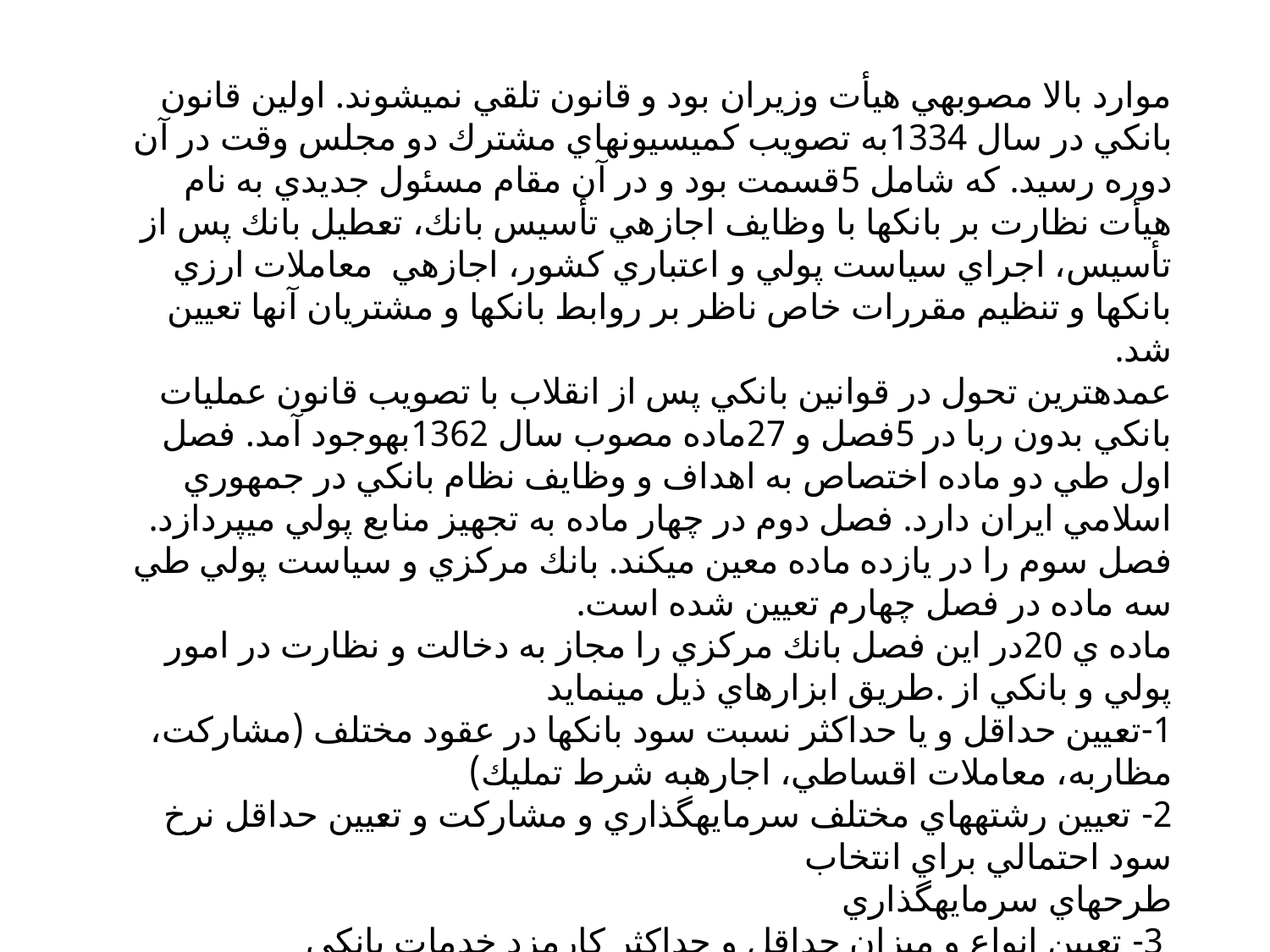

موارد بالا مصوبهي هيأت وزيران بود و قانون تلقي نميشوند. اولين قانون بانكي در سال 1334به تصويب كميسيونهاي مشترك دو مجلس وقت در آن دوره رسيد. كه شامل 5قسمت بود و در آن مقام مسئول جديدي به نام هيأت نظارت بر بانكها با وظايف اجازهي تأسيس بانك، تعطيل بانك پس از تأسيس، اجراي سياست پولي و اعتباري كشور، اجازهي  معاملات ارزي بانكها و تنظيم مقررات خاص ناظر بر روابط بانكها و مشتريان آنها تعيين شد.
عمدهترين تحول در قوانين بانكي پس از انقلاب با تصويب قانون عمليات بانكي بدون ربا در 5فصل و 27ماده مصوب سال 1362بهوجود آمد. فصل اول طي دو ماده اختصاص به اهداف و وظايف نظام بانكي در جمهوري اسلامي ايران دارد. فصل دوم در چهار ماده به تجهيز منابع پولي ميپردازد. فصل سوم را در يازده ماده معين ميكند. بانك مركزي و سياست پولي طي سه ماده در فصل چهارم تعيين شده است.
ماده ي 20در اين فصل بانك مركزي را مجاز به دخالت و نظارت در امور پولي و بانكي از .طريق ابزارهاي ذيل مينمايد
1-تعيين حداقل و يا حداكثر نسبت سود بانكها در عقود مختلف (مشاركت، مظاربه، معاملات اقساطي، اجارهبه شرط تمليك)
2- تعيين رشتههاي مختلف سرمايهگذاري و مشاركت و تعيين حداقل نرخ سود احتمالي براي انتخاب
طرحهاي سرمايهگذاري
3- تعيين انواع و ميزان حداقل و حداكثر كارمزد خدمات بانكي
4- تعيين حداقل و حداكثر ميزان عقود مختلف براي بانكها